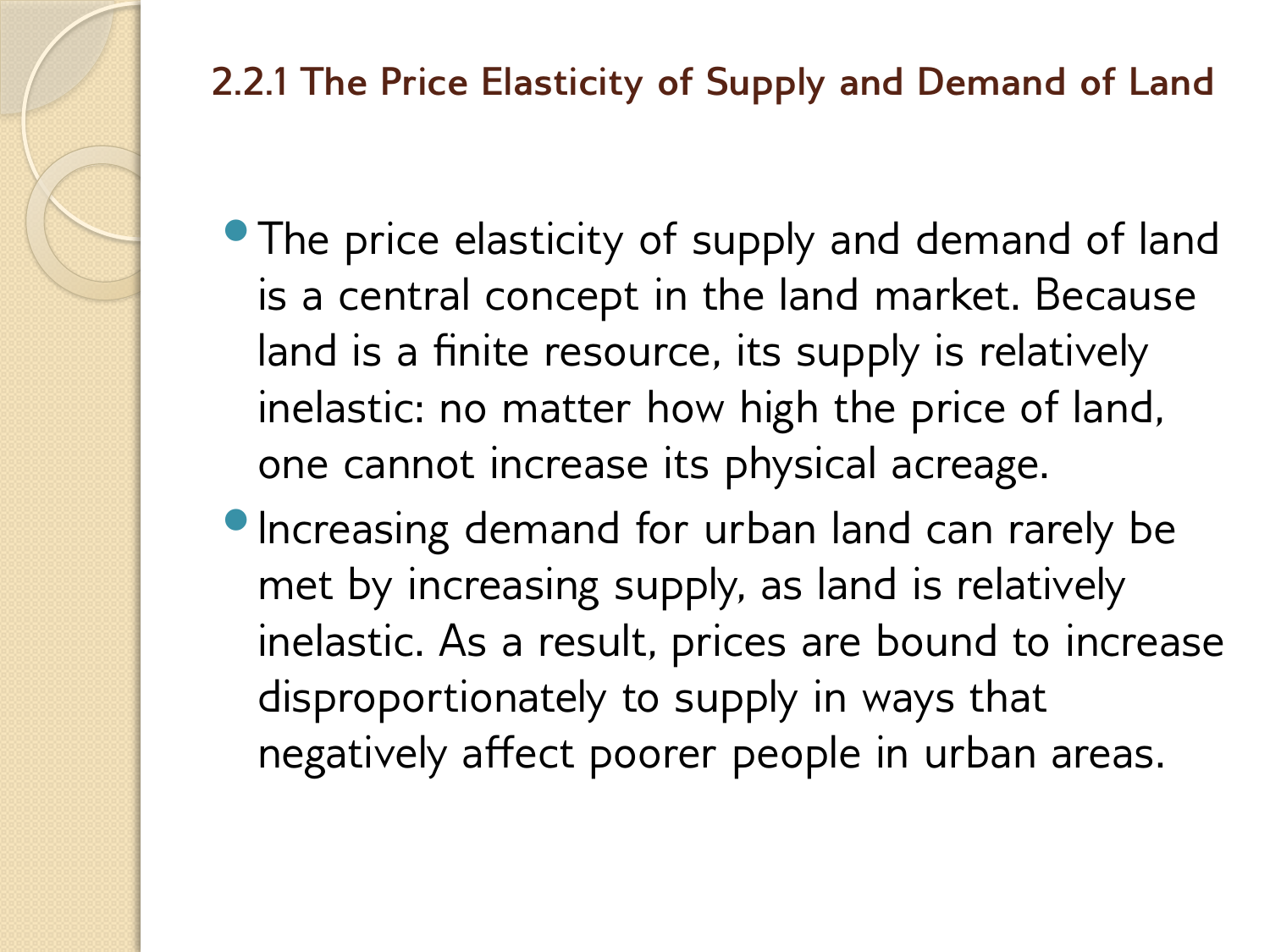

# 2.2.1 The Price Elasticity of Supply and Demand of Land
The price elasticity of supply and demand of land is a central concept in the land market. Because land is a finite resource, its supply is relatively inelastic: no matter how high the price of land, one cannot increase its physical acreage.
Increasing demand for urban land can rarely be met by increasing supply, as land is relatively inelastic. As a result, prices are bound to increase disproportionately to supply in ways that negatively affect poorer people in urban areas.